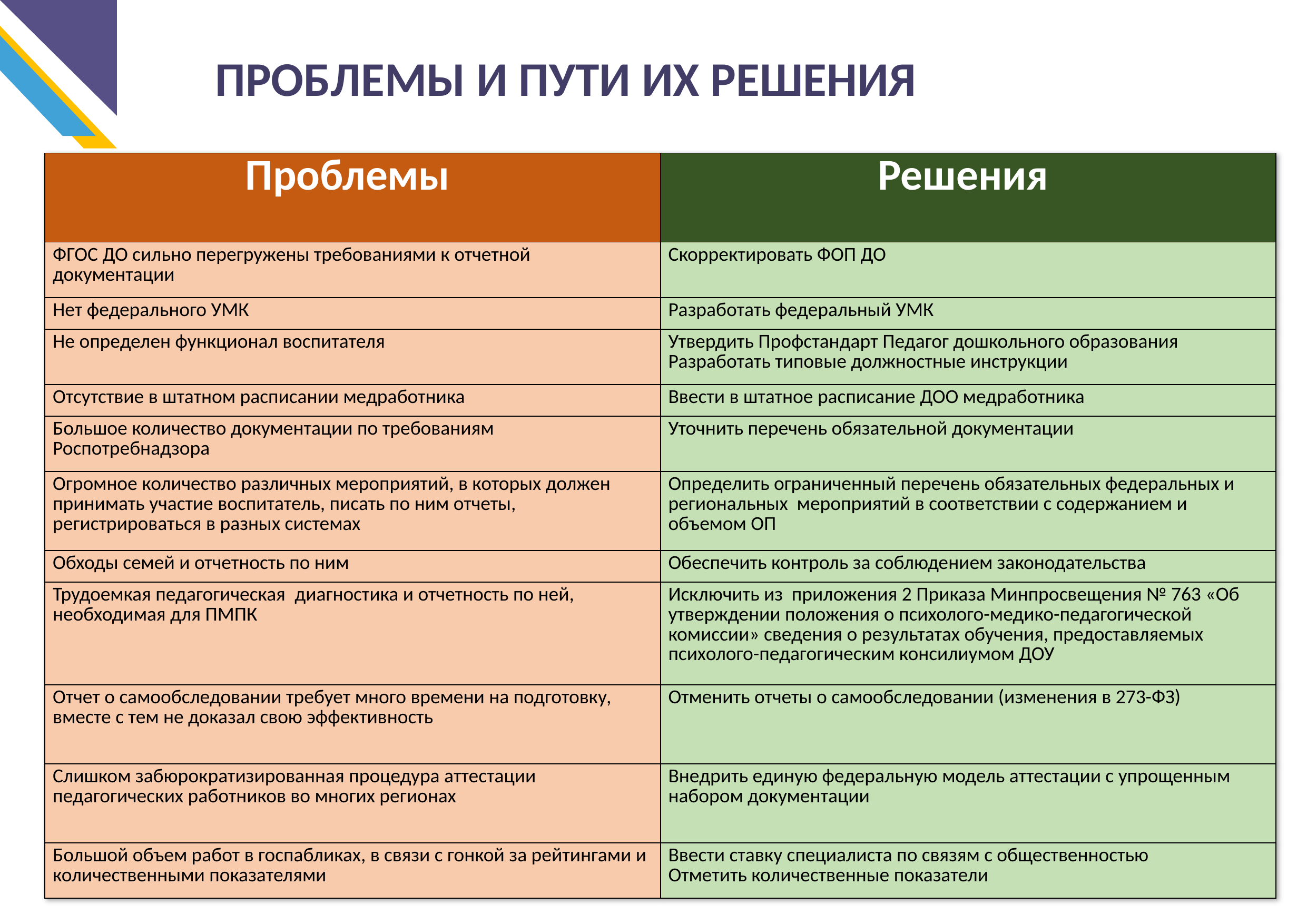

ПРОБЛЕМЫ И ПУТИ ИХ РЕШЕНИЯ
| Проблемы | Решения |
| --- | --- |
| ФГОС ДО сильно перегружены требованиями к отчетной документации | Скорректировать ФОП ДО |
| Нет федерального УМК | Разработать федеральный УМК |
| Не определен функционал воспитателя | Утвердить Профстандарт Педагог дошкольного образования Разработать типовые должностные инструкции |
| Отсутствие в штатном расписании медработника | Ввести в штатное расписание ДОО медработника |
| Большое количество документации по требованиям Роспотребнадзора | Уточнить перечень обязательной документации |
| Огромное количество различных мероприятий, в которых должен принимать участие воспитатель, писать по ним отчеты, регистрироваться в разных системах | Определить ограниченный перечень обязательных федеральных и региональных мероприятий в соответствии с содержанием и объемом ОП |
| Обходы семей и отчетность по ним | Обеспечить контроль за соблюдением законодательства |
| Трудоемкая педагогическая  диагностика и отчетность по ней, необходимая для ПМПК | Исключить из приложения 2 Приказа Минпросвещения № 763 «Об утверждении положения о психолого-медико-педагогической комиссии» сведения о результатах обучения, предоставляемых психолого-педагогическим консилиумом ДОУ |
| Отчет о самообследовании требует много времени на подготовку, вместе с тем не доказал свою эффективность | Отменить отчеты о самообследовании (изменения в 273-ФЗ) |
| Слишком забюрократизированная процедура аттестации педагогических работников во многих регионах | Внедрить единую федеральную модель аттестации с упрощенным набором документации |
| Большой объем работ в госпабликах, в связи с гонкой за рейтингами и количественными показателями | Ввести ставку специалиста по связям с общественностью Отметить количественные показатели |